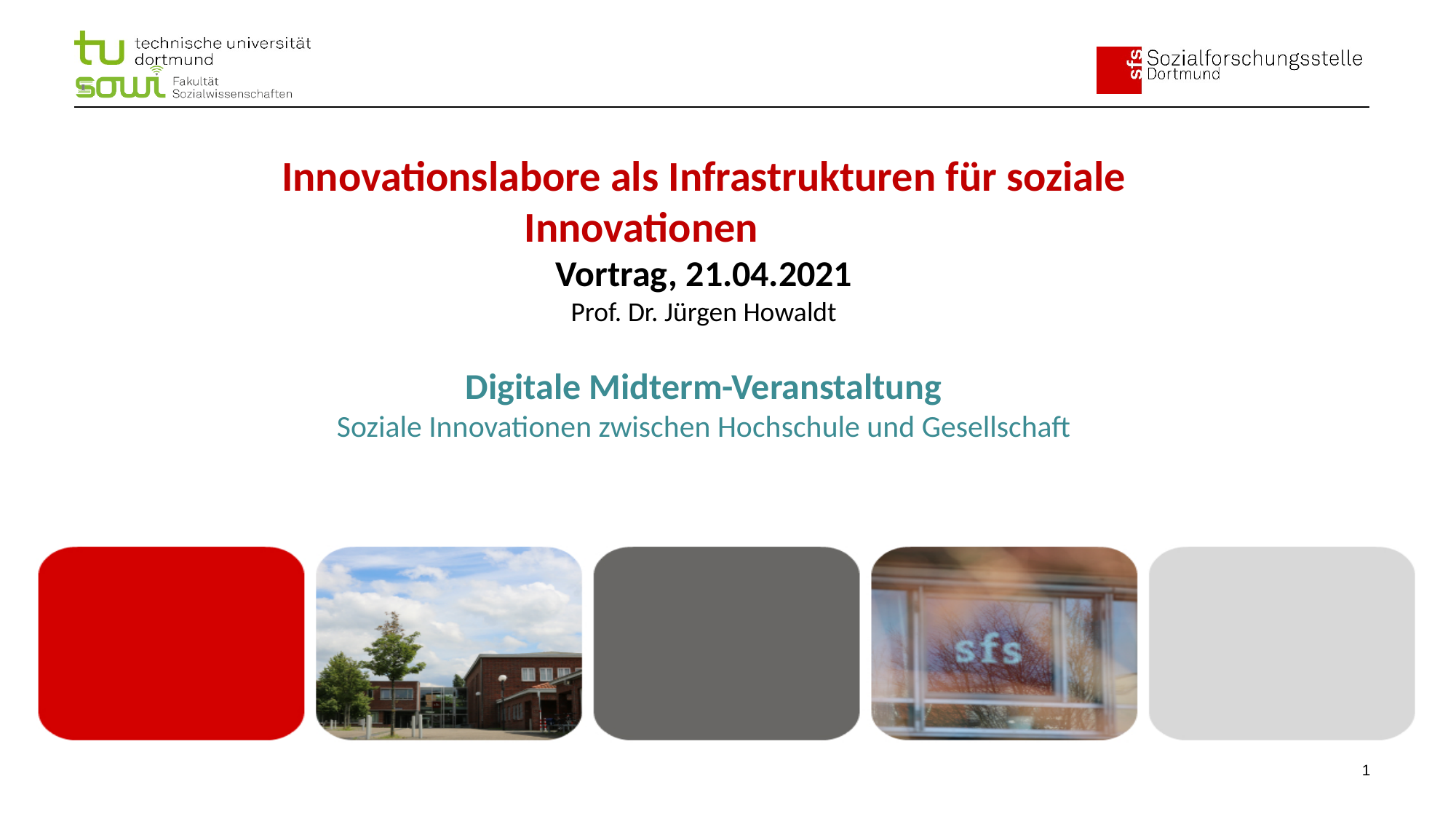

Innovationslabore als Infrastrukturen für soziale Innovationen
Vortrag, 21.04.2021
Prof. Dr. Jürgen Howaldt

Digitale Midterm-Veranstaltung
Soziale Innovationen zwischen Hochschule und Gesellschaft